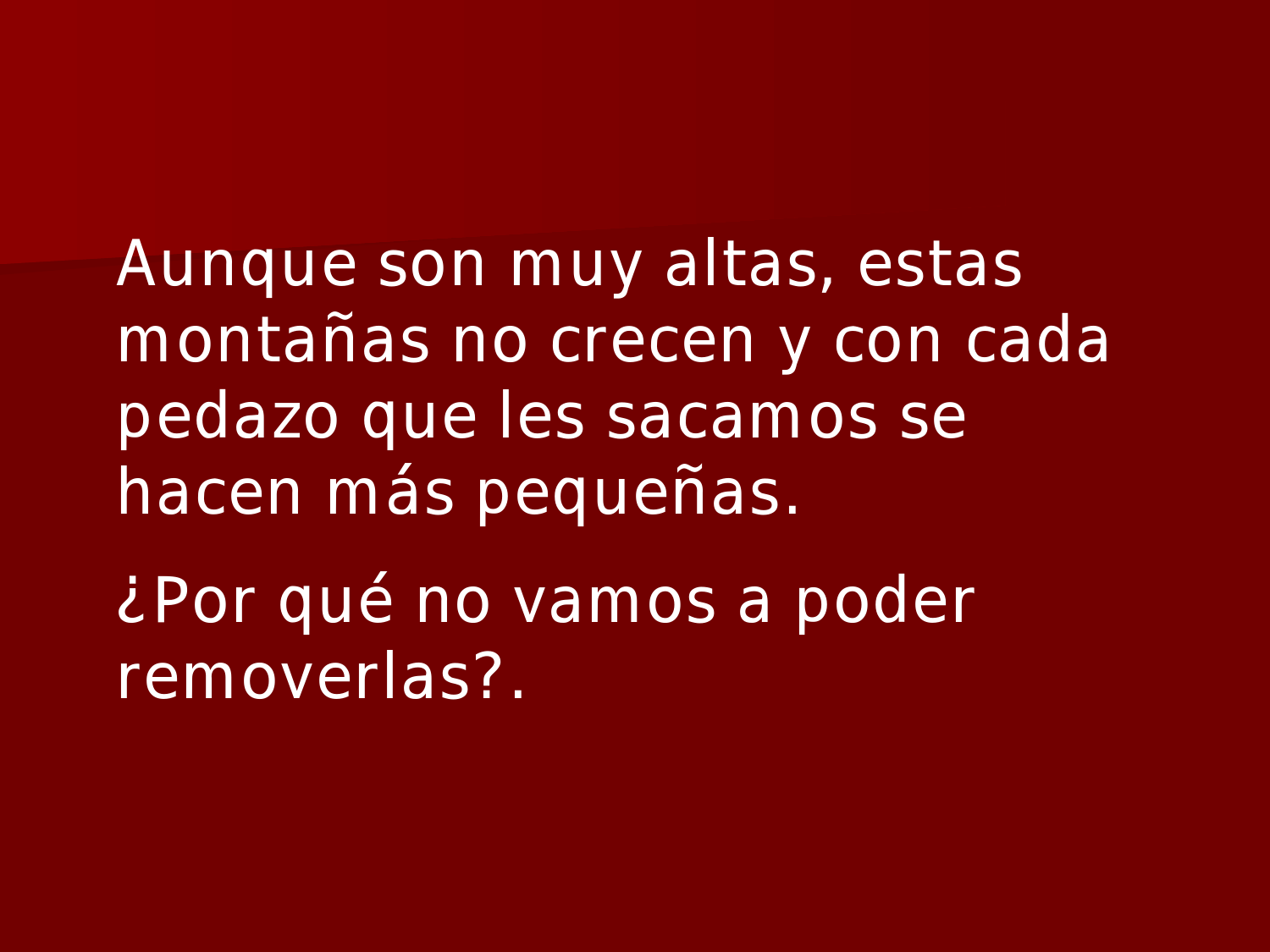

Aunque son muy altas, estas montañas no crecen y con cada pedazo que les sacamos se hacen más pequeñas.
¿Por qué no vamos a poder removerlas?.